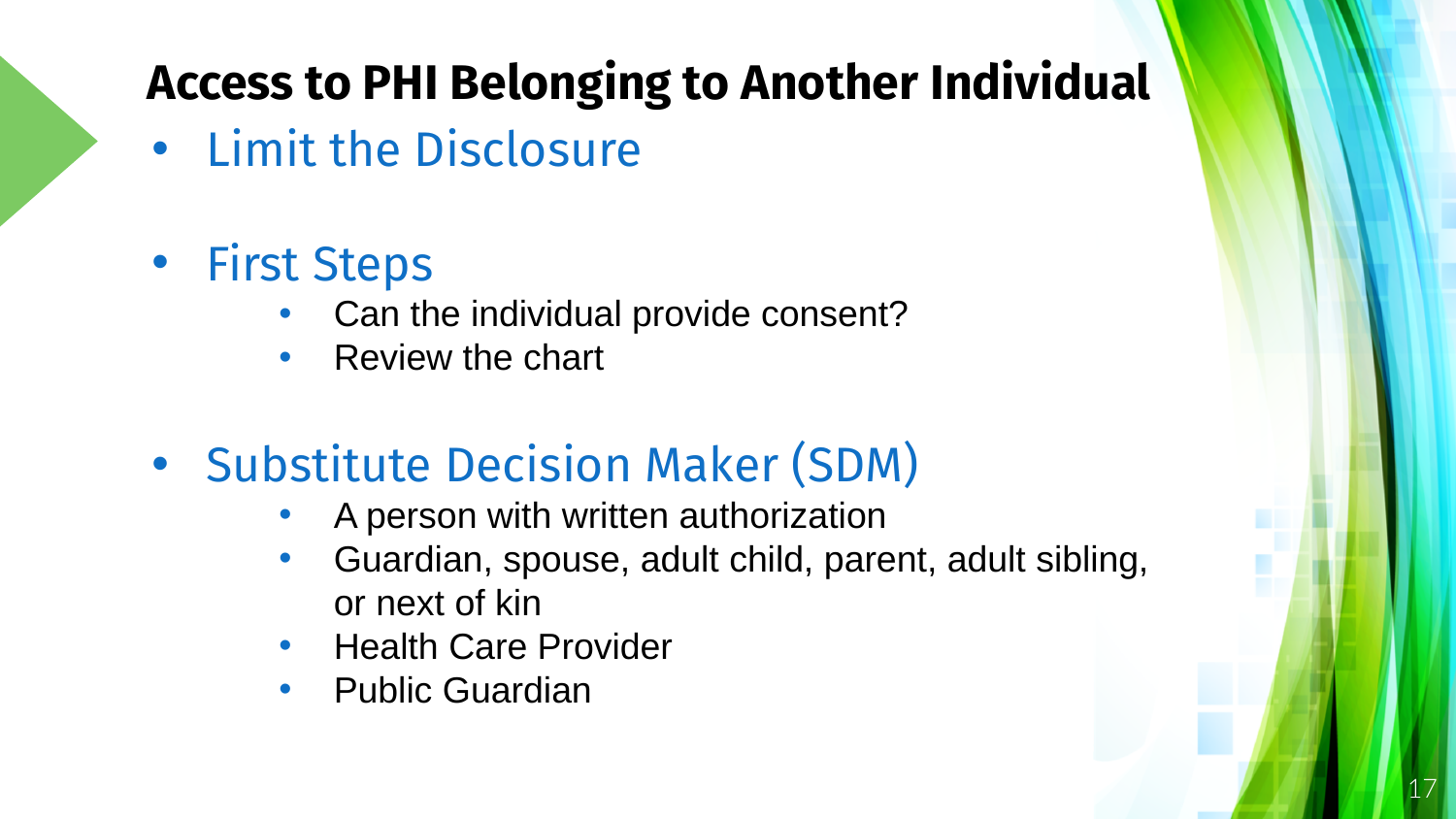

# Access to PHI Belonging to Another Individual
Limit the Disclosure

First Steps
Can the individual provide consent?
Review the chart

Substitute Decision Maker (SDM)
A person with written authorization
Guardian, spouse, adult child, parent, adult sibling, or next of kin
Health Care Provider
Public Guardian

17